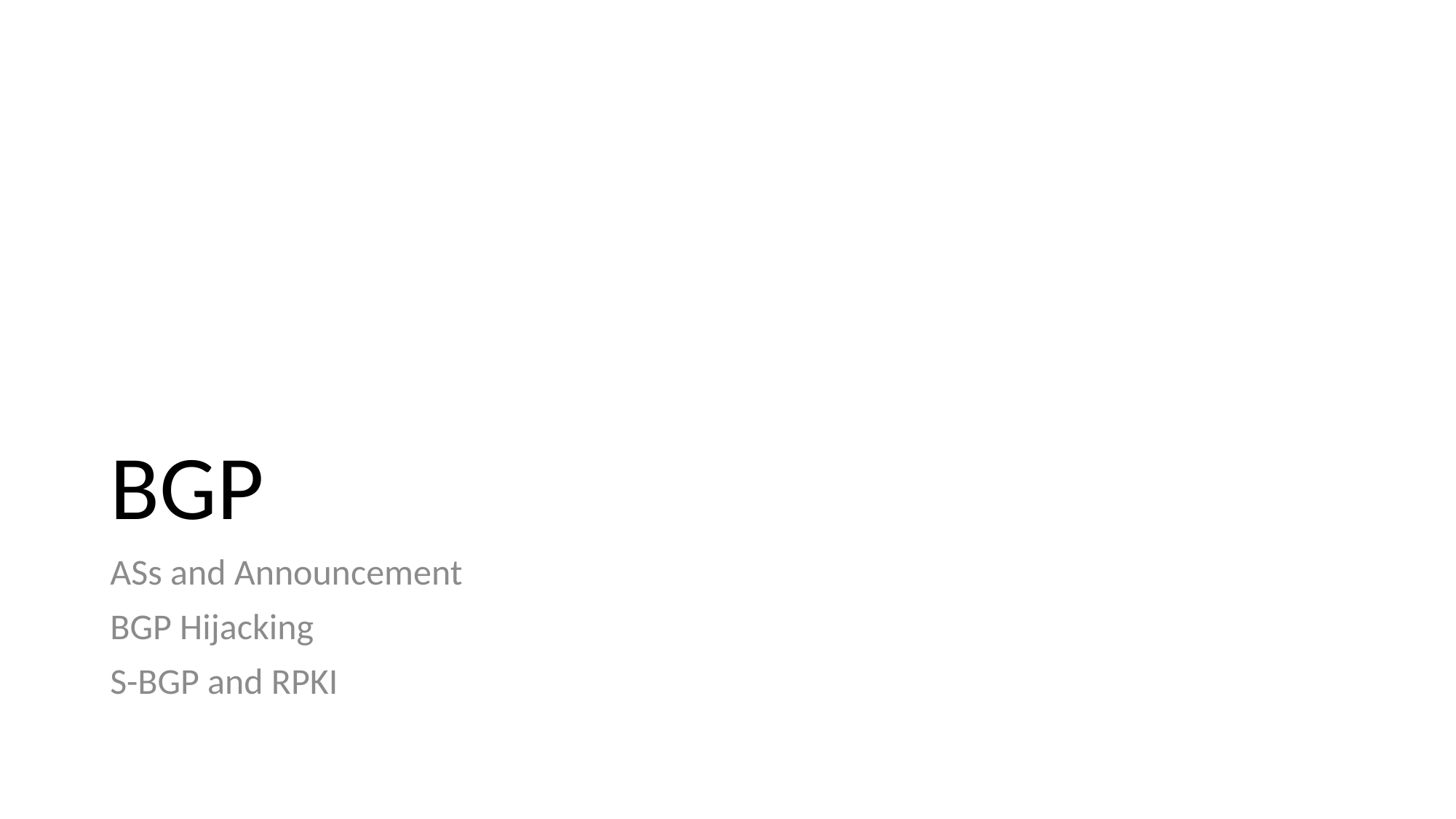

# BGP
ASs and Announcement
BGP Hijacking
S-BGP and RPKI